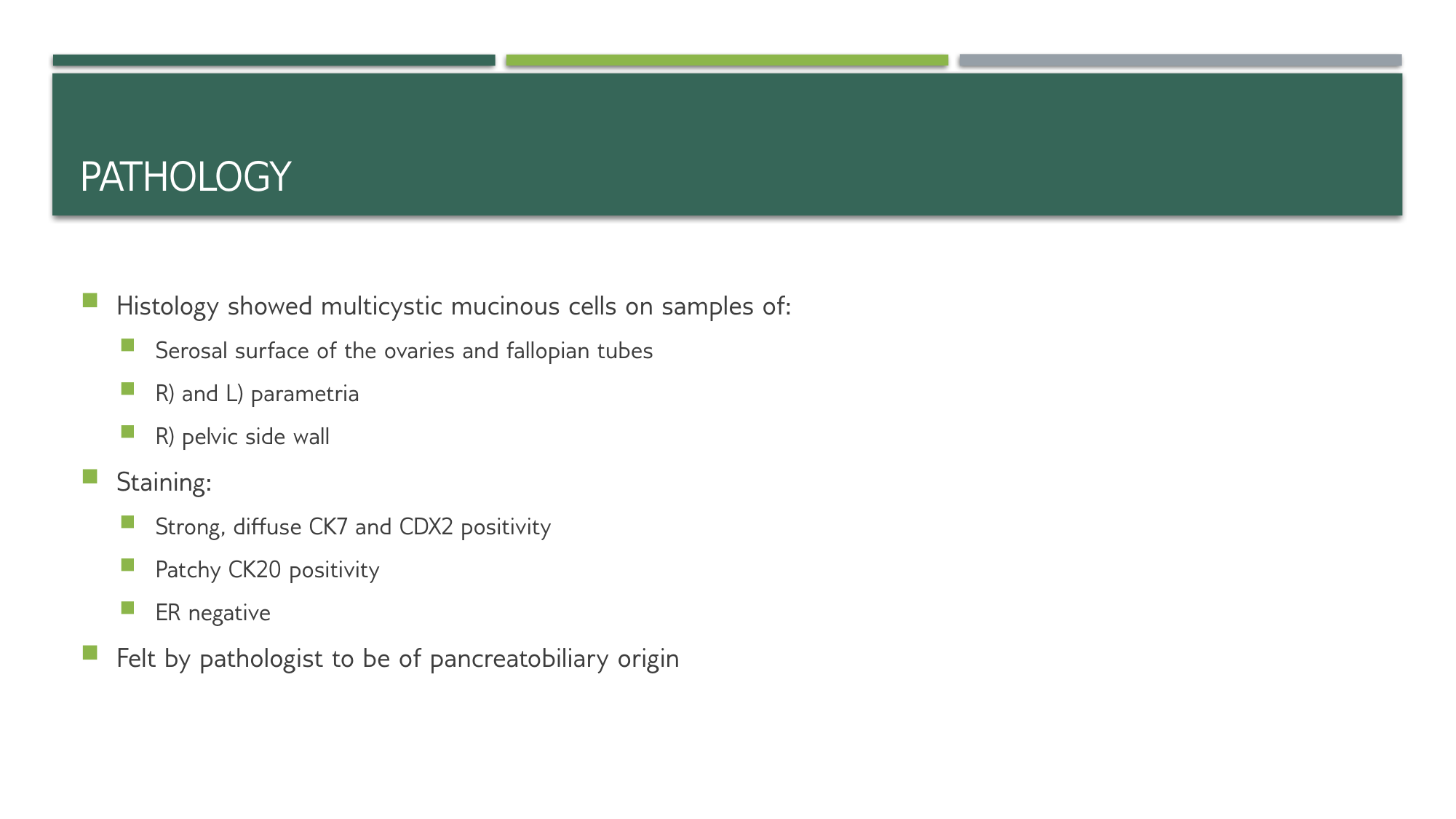

# Pathology
Histology showed multicystic mucinous cells on samples of:
Serosal surface of the ovaries and fallopian tubes
R) and L) parametria
R) pelvic side wall
Staining:
Strong, diffuse CK7 and CDX2 positivity
Patchy CK20 positivity
ER negative
Felt by pathologist to be of pancreatobiliary origin